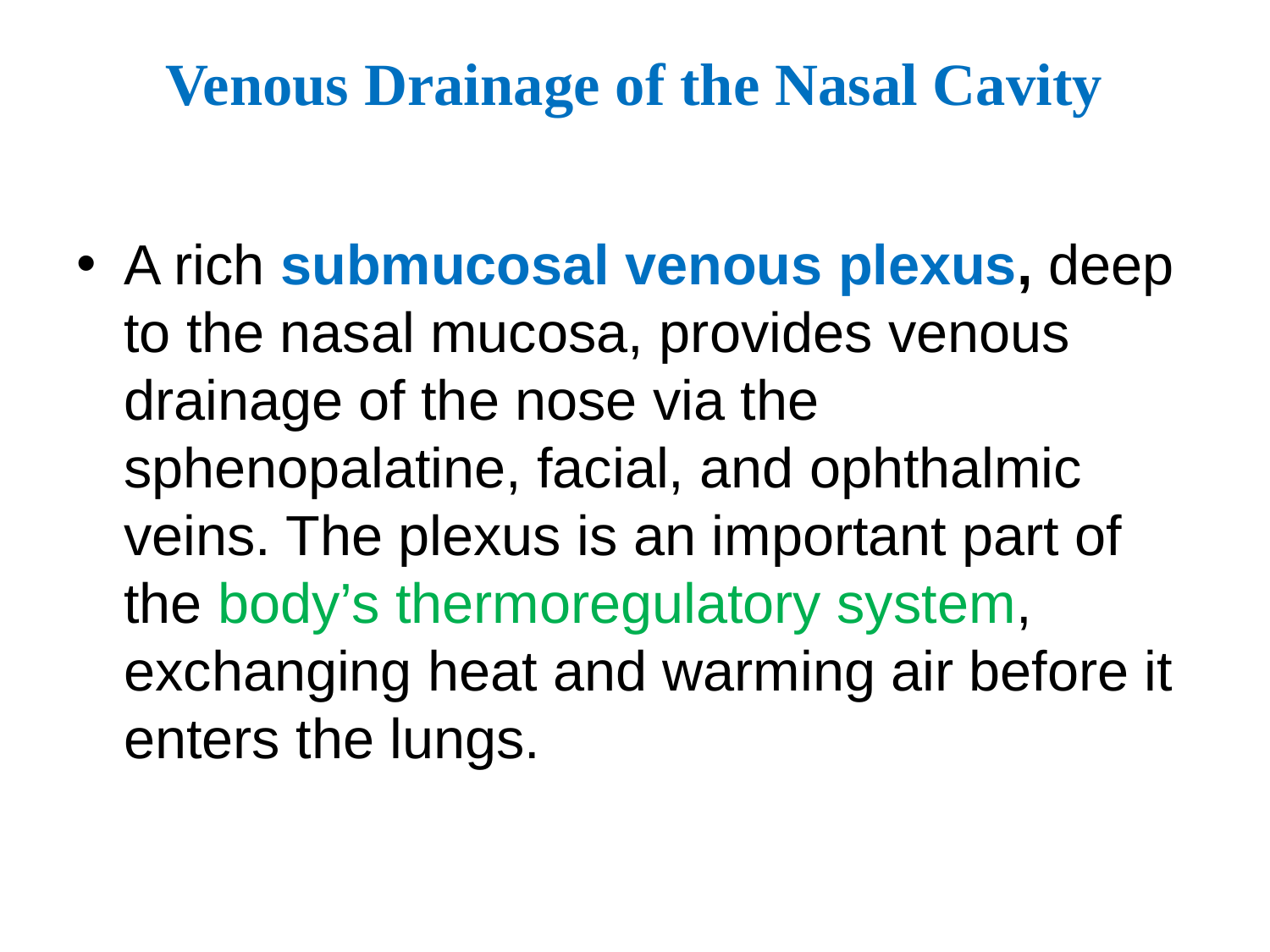

# Venous Drainage of the Nasal Cavity
A rich submucosal venous plexus, deep to the nasal mucosa, provides venous drainage of the nose via the sphenopalatine, facial, and ophthalmic veins. The plexus is an important part of the body’s thermoregulatory system, exchanging heat and warming air before it enters the lungs.